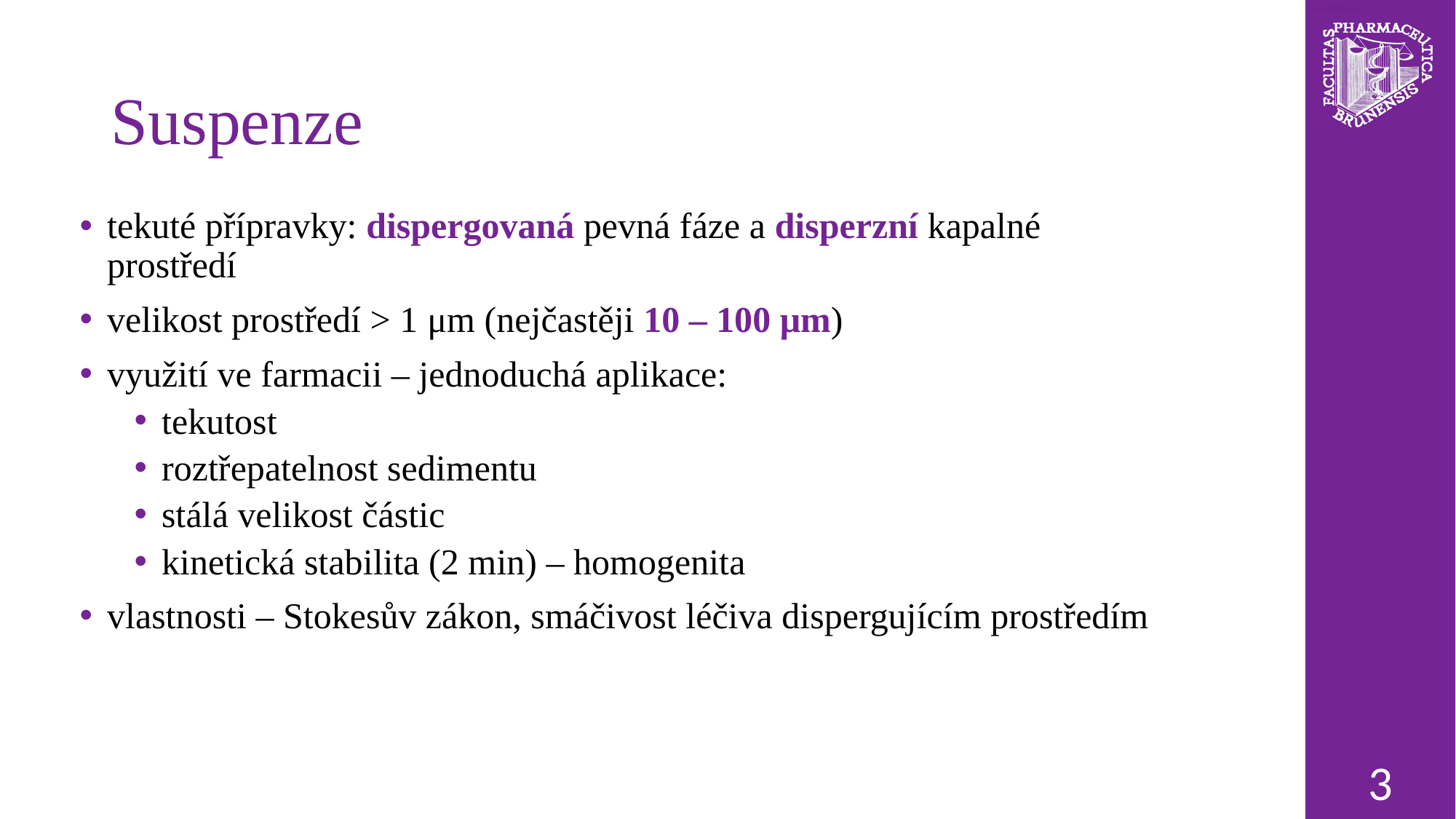

# Suspenze
tekuté přípravky: dispergovaná pevná fáze a disperzní kapalné prostředí
velikost prostředí > 1 μm (nejčastěji 10 – 100 μm)
využití ve farmacii – jednoduchá aplikace:
tekutost
roztřepatelnost sedimentu
stálá velikost částic
kinetická stabilita (2 min) – homogenita
vlastnosti – Stokesův zákon, smáčivost léčiva dispergujícím prostředím
3